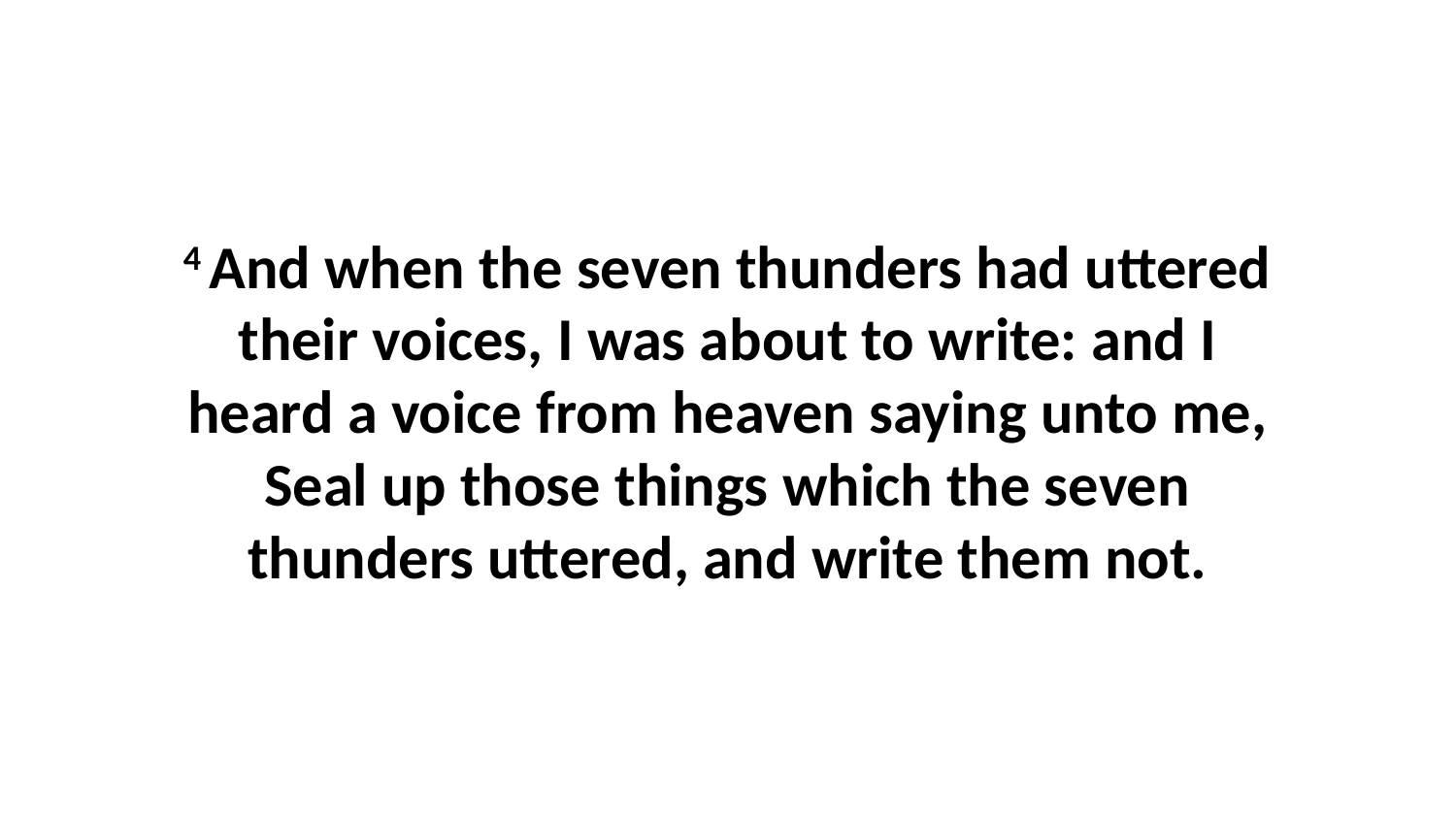

4 And when the seven thunders had uttered their voices, I was about to write: and I heard a voice from heaven saying unto me, Seal up those things which the seven thunders uttered, and write them not.